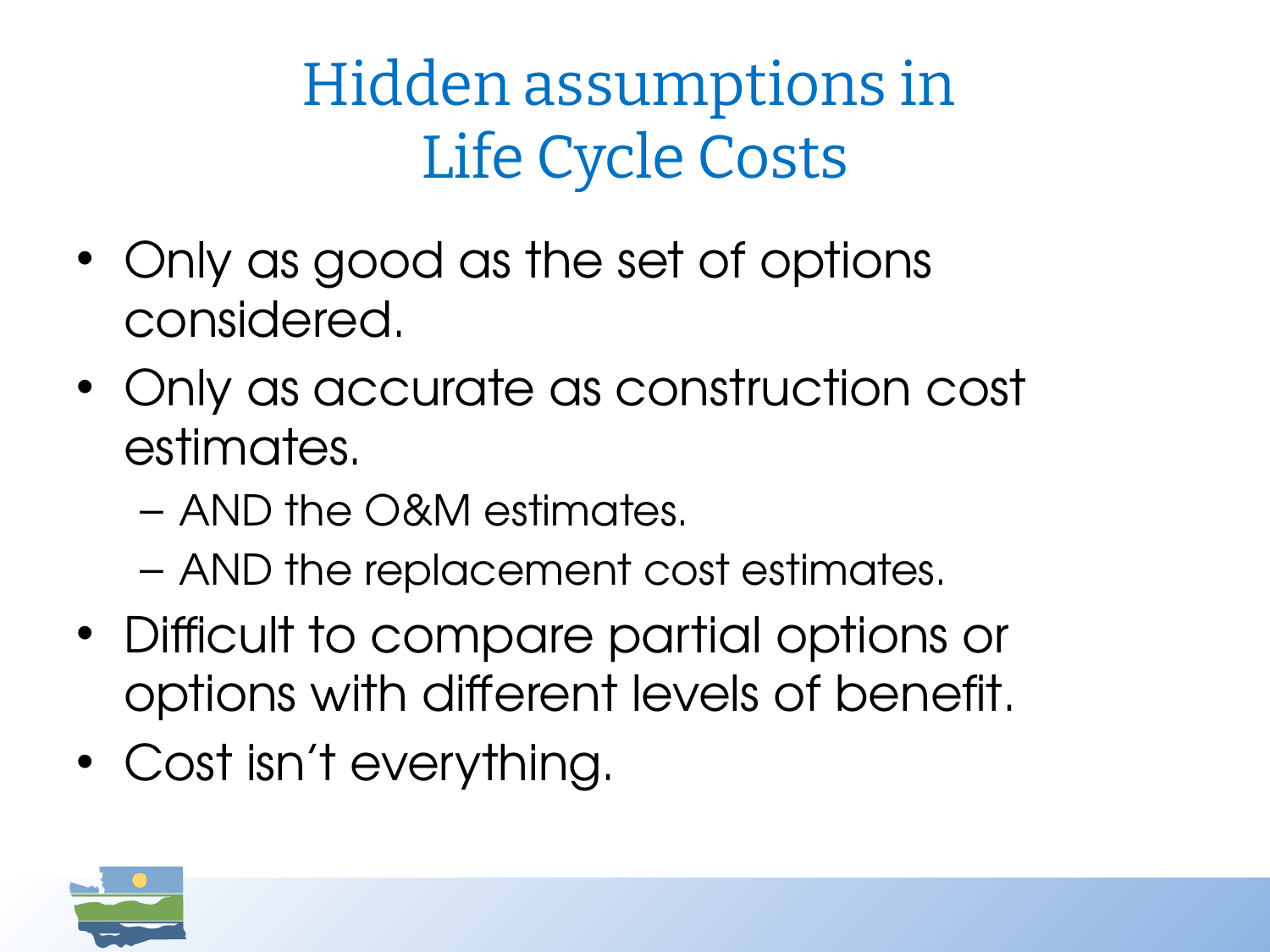

# Hidden assumptions in Life Cycle Costs
Only as good as the set of options considered.
Only as accurate as construction cost estimates.
AND the O&M estimates.
AND the replacement cost estimates.
Difficult to compare partial options or options with different levels of benefit.
Cost isn’t everything.